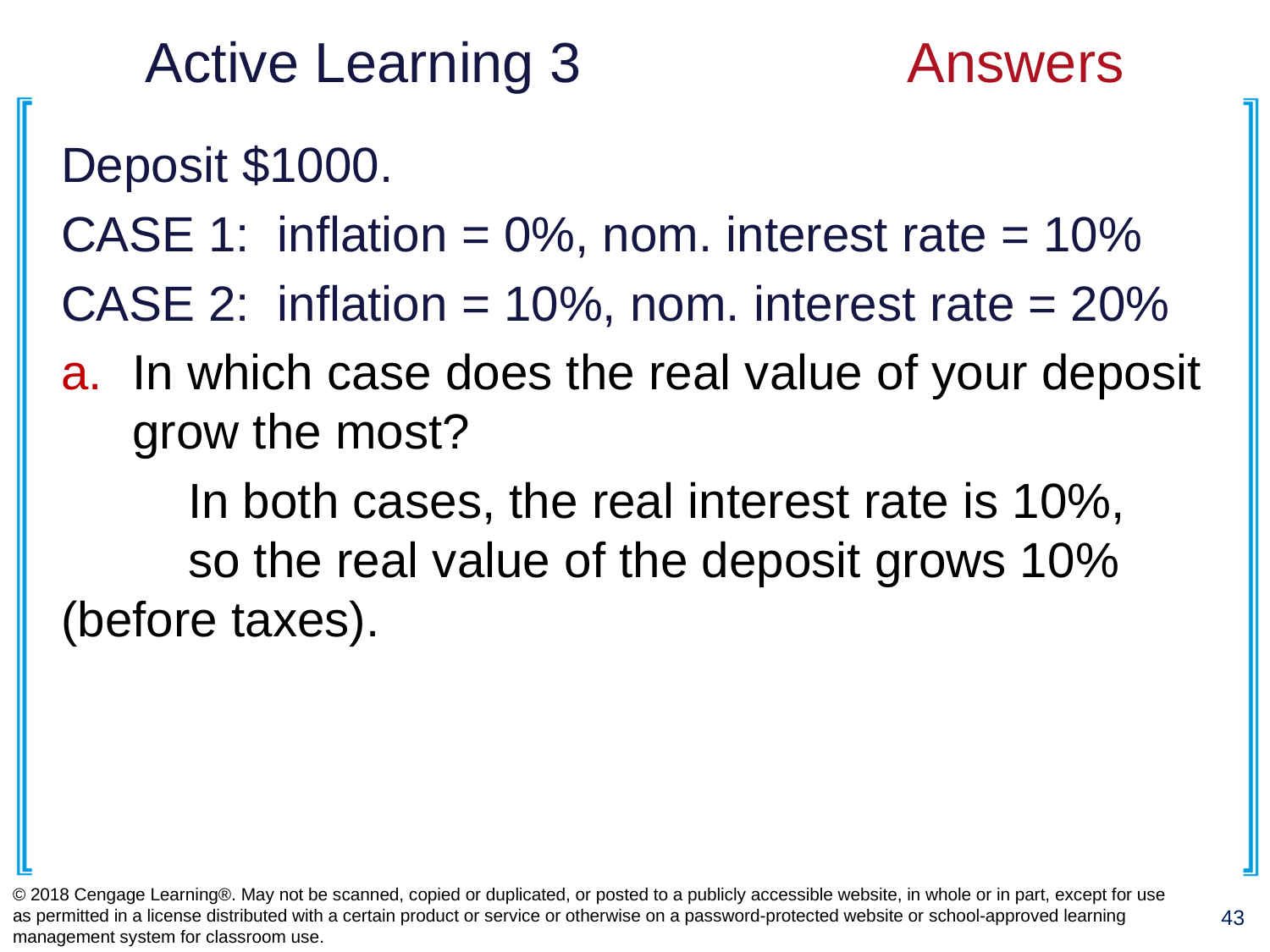

# Active Learning 3			Answers
Deposit $1000.
CASE 1:  inflation = 0%, nom. interest rate = 10%
CASE 2:  inflation = 10%, nom. interest rate = 20%
In which case does the real value of your deposit grow the most?
	In both cases, the real interest rate is 10%,
	so the real value of the deposit grows 10% 	(before taxes).

© 2018 Cengage Learning®. May not be scanned, copied or duplicated, or posted to a publicly accessible website, in whole or in part, except for use as permitted in a license distributed with a certain product or service or otherwise on a password-protected website or school-approved learning management system for classroom use.
43